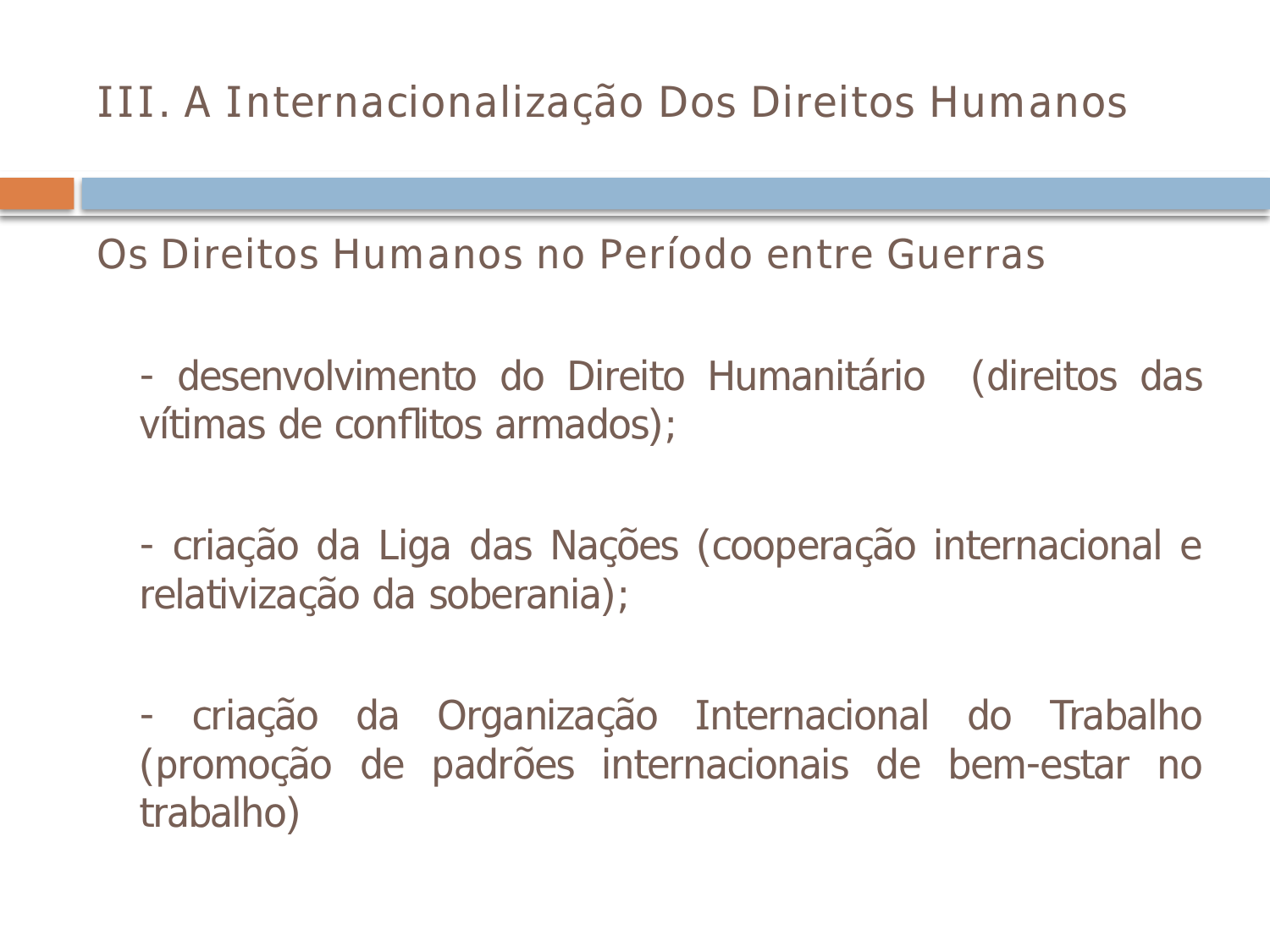

# III. A Internacionalização Dos Direitos Humanos
Os Direitos Humanos no Período entre Guerras

	- desenvolvimento do Direito Humanitário  (direitos das vítimas de conflitos armados);

	- criação da Liga das Nações (cooperação internacional e relativização da soberania);

	- criação da Organização Internacional do Trabalho (promoção de padrões internacionais de bem-estar no trabalho)